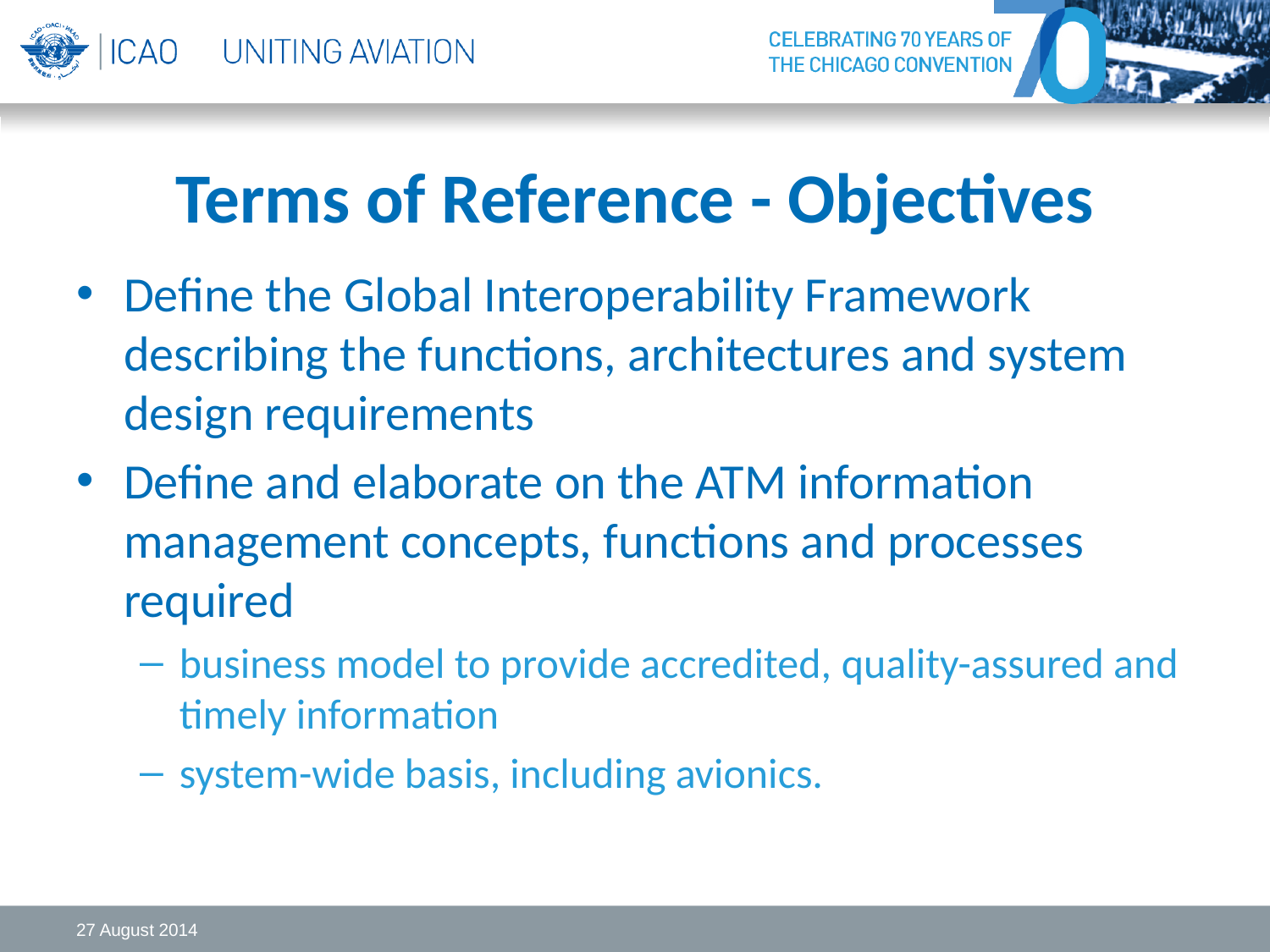

# Terms of Reference - Objectives
Define the Global Interoperability Framework describing the functions, architectures and system design requirements
Define and elaborate on the ATM information management concepts, functions and processes required
business model to provide accredited, quality-assured and timely information
system-wide basis, including avionics.
27 August 2014